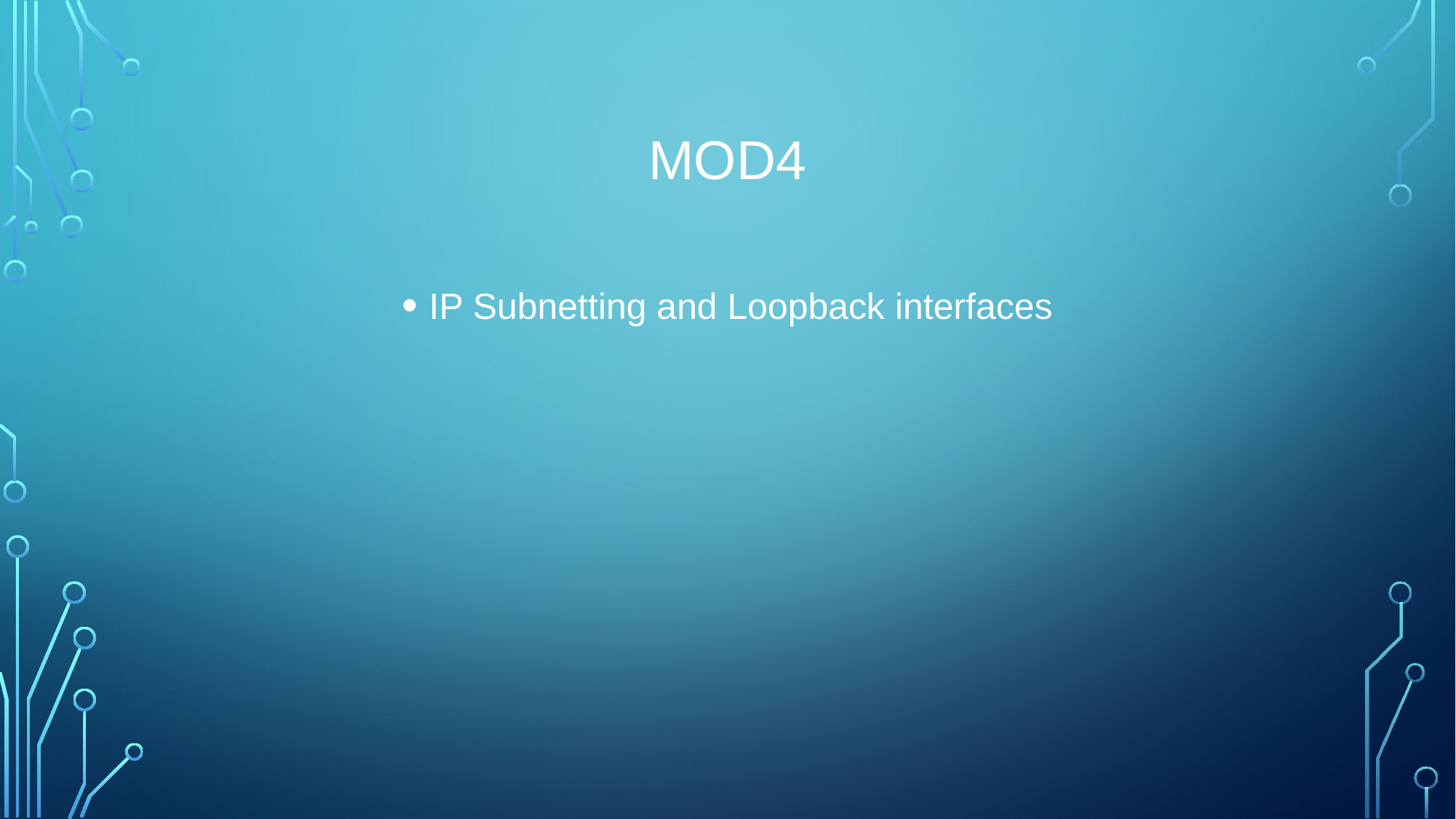

# Mod4
IP Subnetting and Loopback interfaces